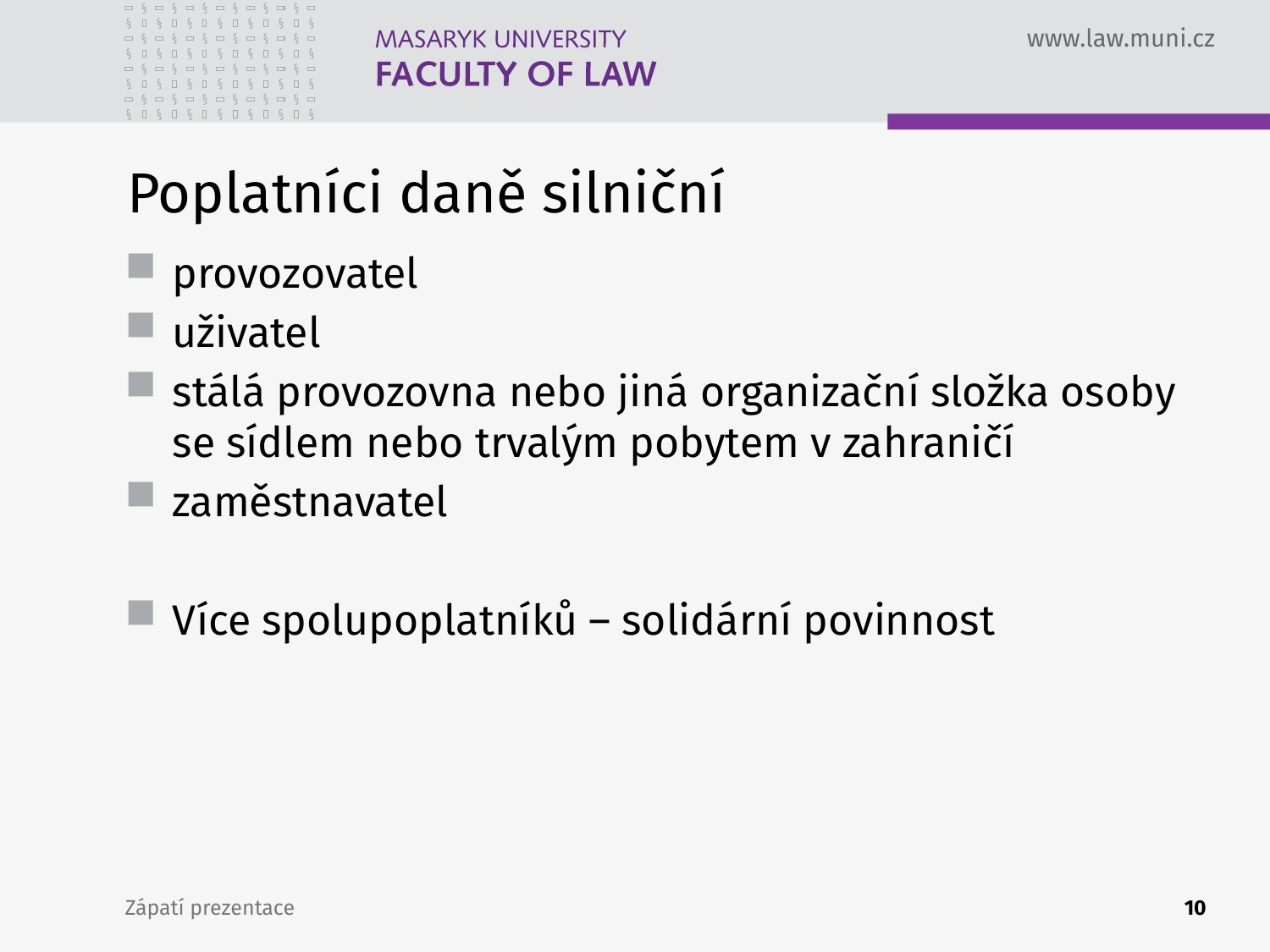

# Poplatníci daně silniční
provozovatel
uživatel
stálá provozovna nebo jiná organizační složka osoby se sídlem nebo trvalým pobytem v zahraničí
zaměstnavatel

Více spolupoplatníků – solidární povinnost
Zápatí prezentace
10